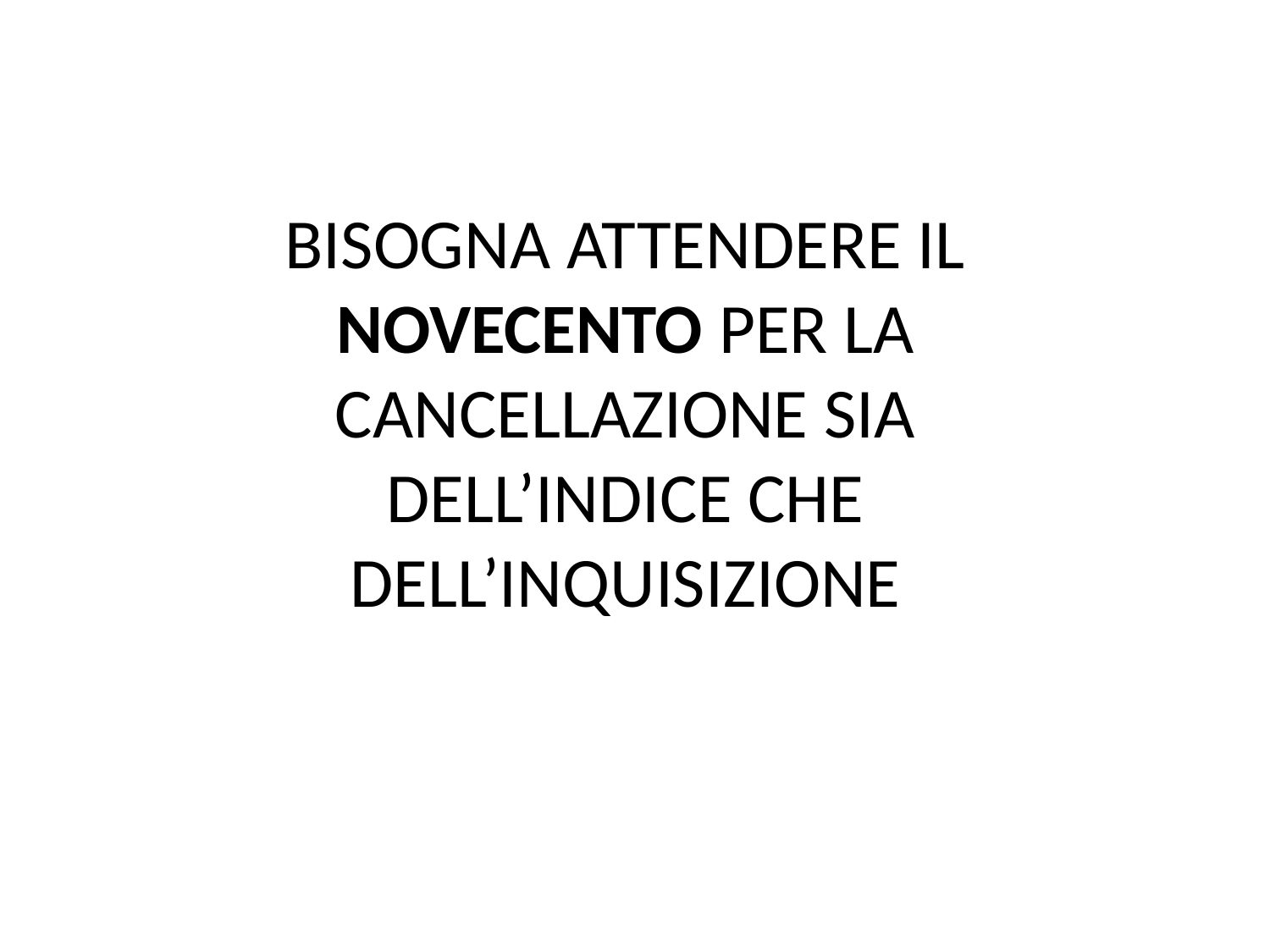

BISOGNA ATTENDERE IL NOVECENTO PER LA CANCELLAZIONE SIA DELL’INDICE CHE DELL’INQUISIZIONE